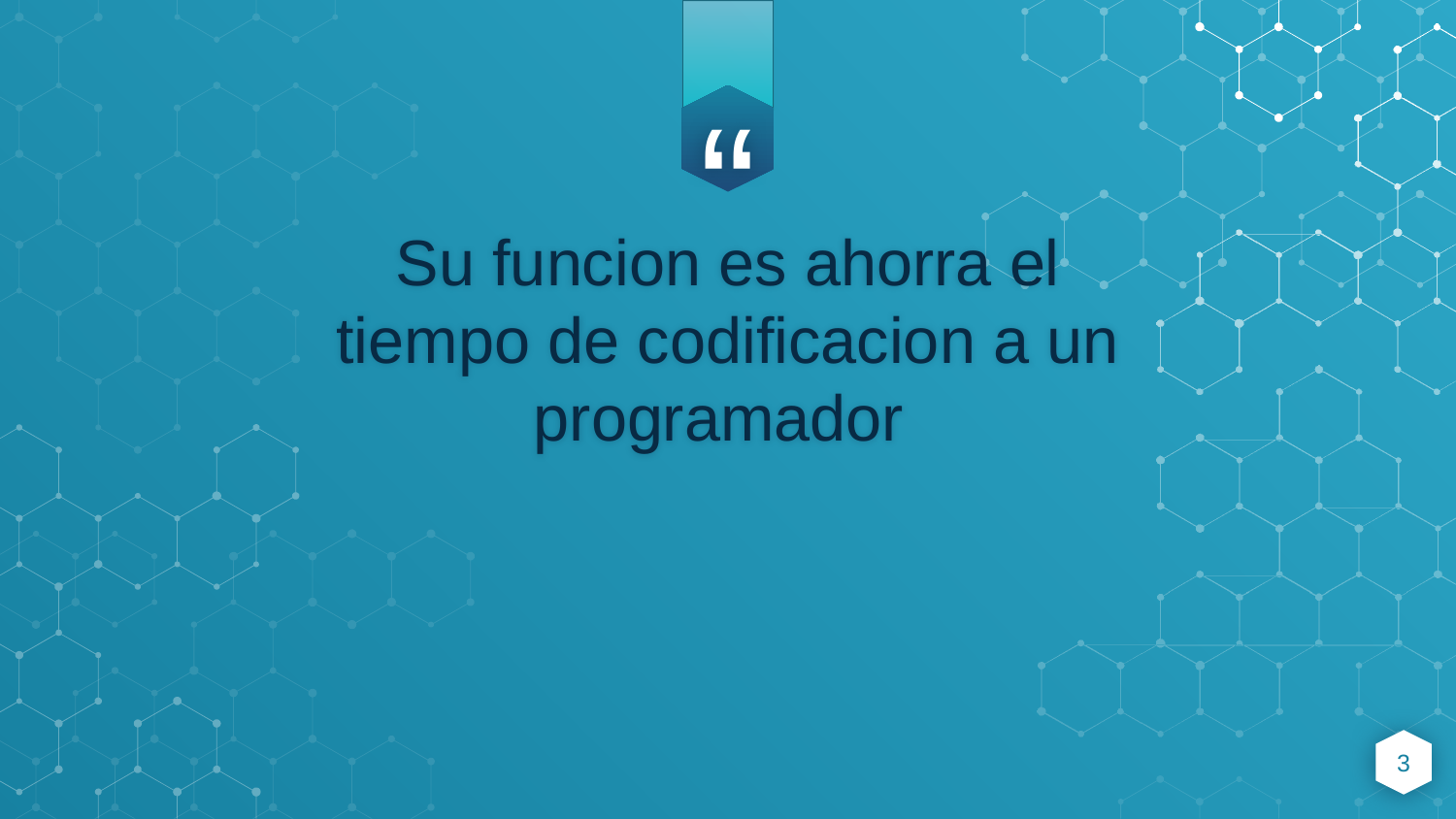

Su funcion es ahorra el tiempo de codificacion a un programador
3